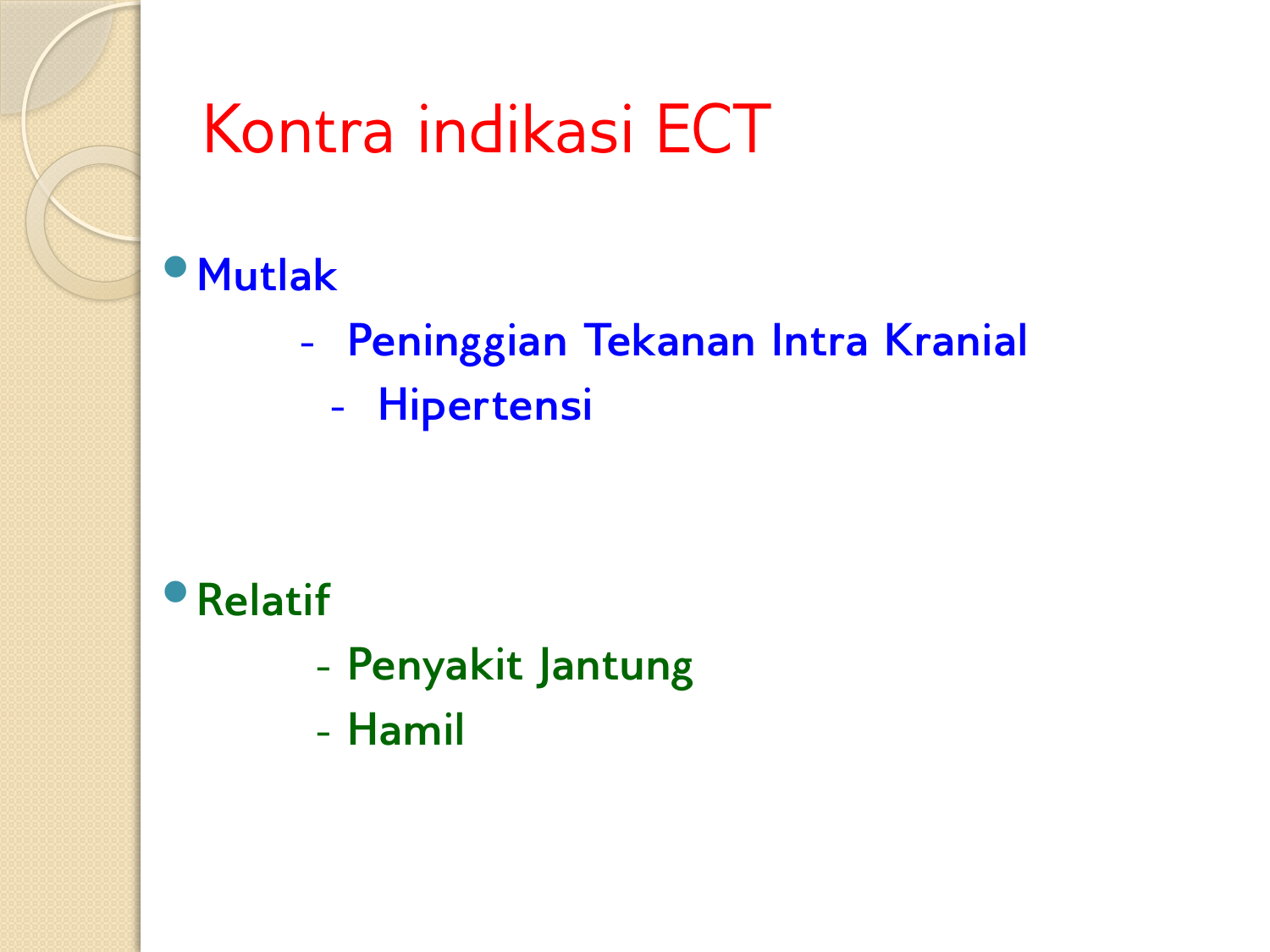

# Kontra indikasi ECT

Mutlak
         -  Peninggian Tekanan Intra Kranial
           -  Hipertensi

Relatif
          - Penyakit Jantung
          - Hamil